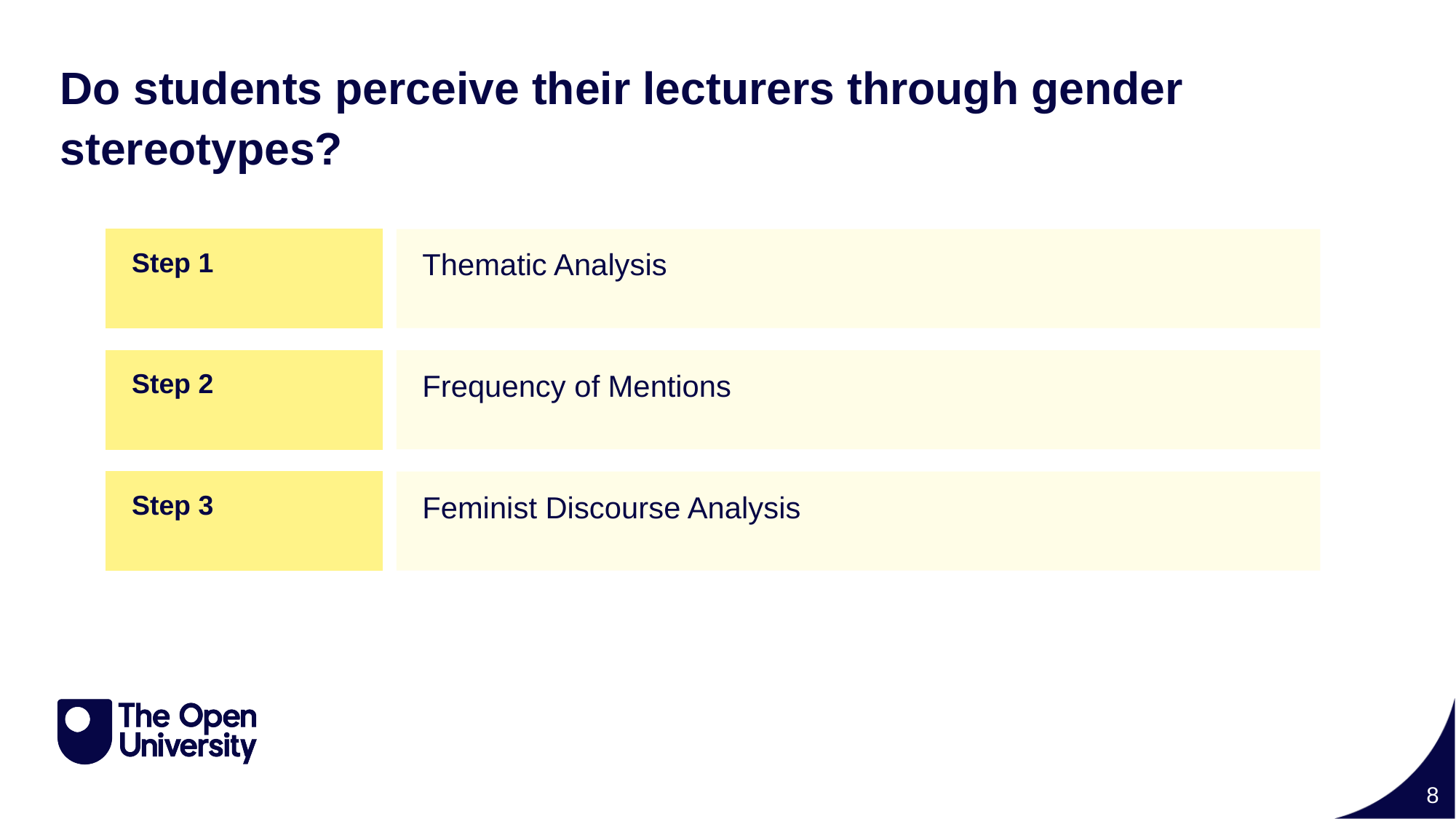

Research Project 1
Do students perceive their lecturers through gender stereotypes?
Thematic Analysis
Step 1
Step 2
Frequency of Mentions
Step 3
Feminist Discourse Analysis